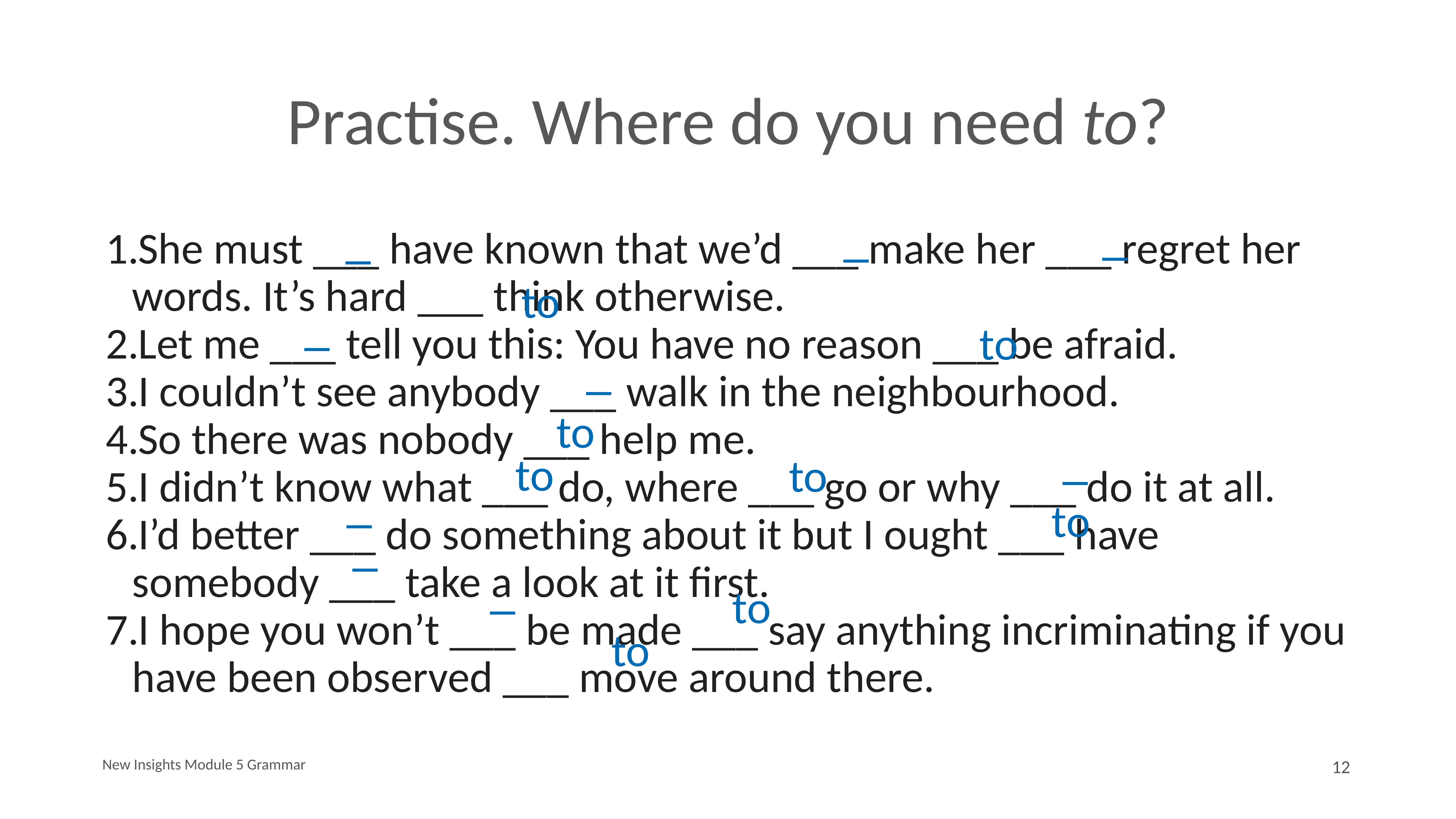

# Practise. Where do you need to?
She must ___ have known that we’d ___ make her ___ regret her words. It’s hard ___ think otherwise.
Let me ___ tell you this: You have no reason ___ be afraid.
I couldn’t see anybody ___ walk in the neighbourhood.
So there was nobody ___ help me.
I didn’t know what ___ do, where ___ go or why ___ do it at all.
I’d better ___ do something about it but I ought ___ have somebody ___ take a look at it first.
I hope you won’t ___ be made ___ say anything incriminating if you have been observed ___ move around there.
–
–
–
to
to
–
–
to
to
to
–
to
–
–
to
–
to
New Insights Module 5 Grammar
12